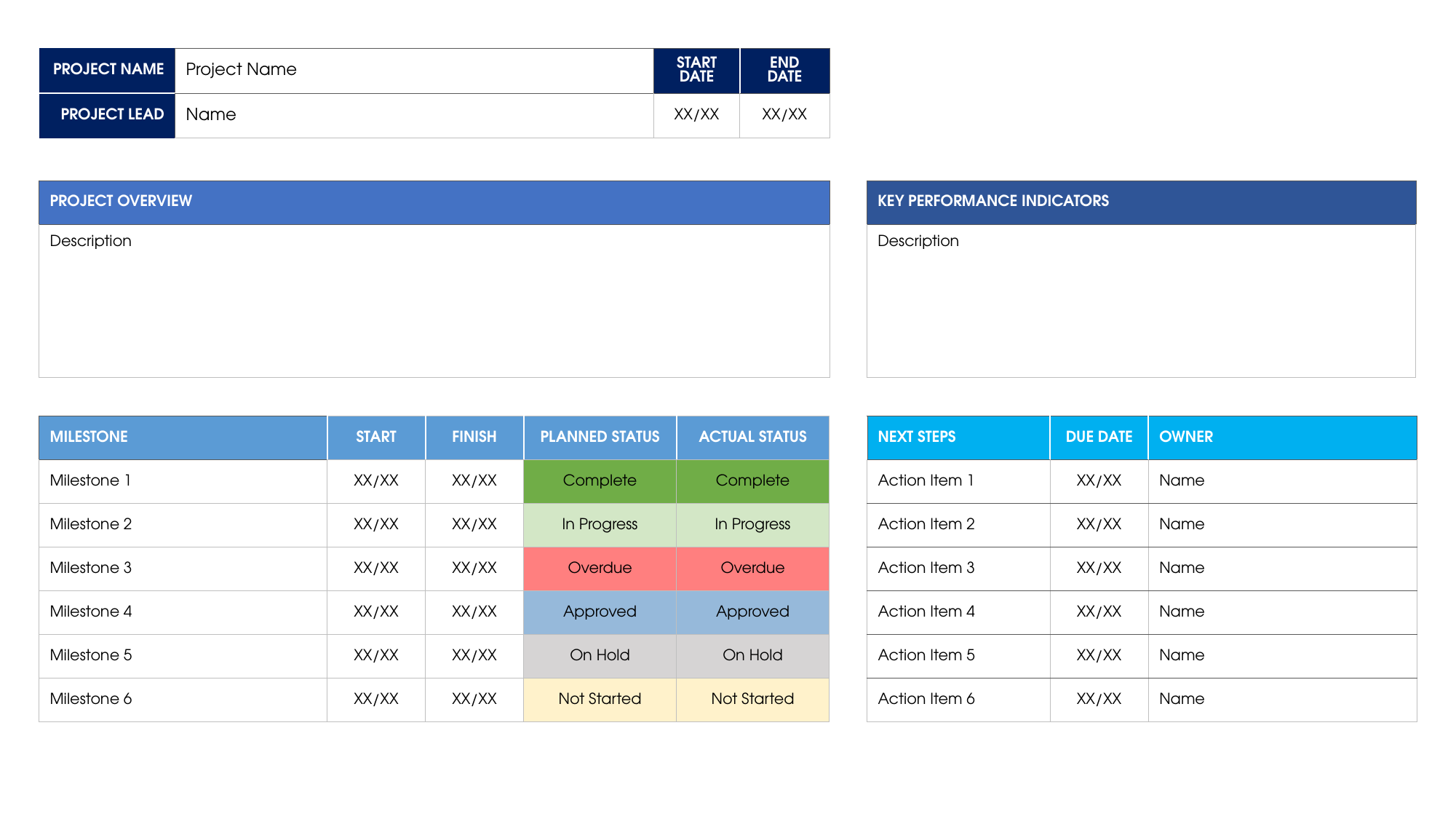

| PROJECT NAME | Project Name | START DATE | END DATE |
| --- | --- | --- | --- |
| PROJECT LEAD | Name | XX/XX | XX/XX |
| PROJECT OVERVIEW |
| --- |
| Description |
| KEY PERFORMANCE INDICATORS |
| --- |
| Description |
| NEXT STEPS | DUE DATE | OWNER |
| --- | --- | --- |
| Action Item 1 | XX/XX | Name |
| Action Item 2 | XX/XX | Name |
| Action Item 3 | XX/XX | Name |
| Action Item 4 | XX/XX | Name |
| Action Item 5 | XX/XX | Name |
| Action Item 6 | XX/XX | Name |
| MILESTONE | START | FINISH | PLANNED STATUS | ACTUAL STATUS |
| --- | --- | --- | --- | --- |
| Milestone 1 | XX/XX | XX/XX | Complete | Complete |
| Milestone 2 | XX/XX | XX/XX | In Progress | In Progress |
| Milestone 3 | XX/XX | XX/XX | Overdue | Overdue |
| Milestone 4 | XX/XX | XX/XX | Approved | Approved |
| Milestone 5 | XX/XX | XX/XX | On Hold | On Hold |
| Milestone 6 | XX/XX | XX/XX | Not Started | Not Started |